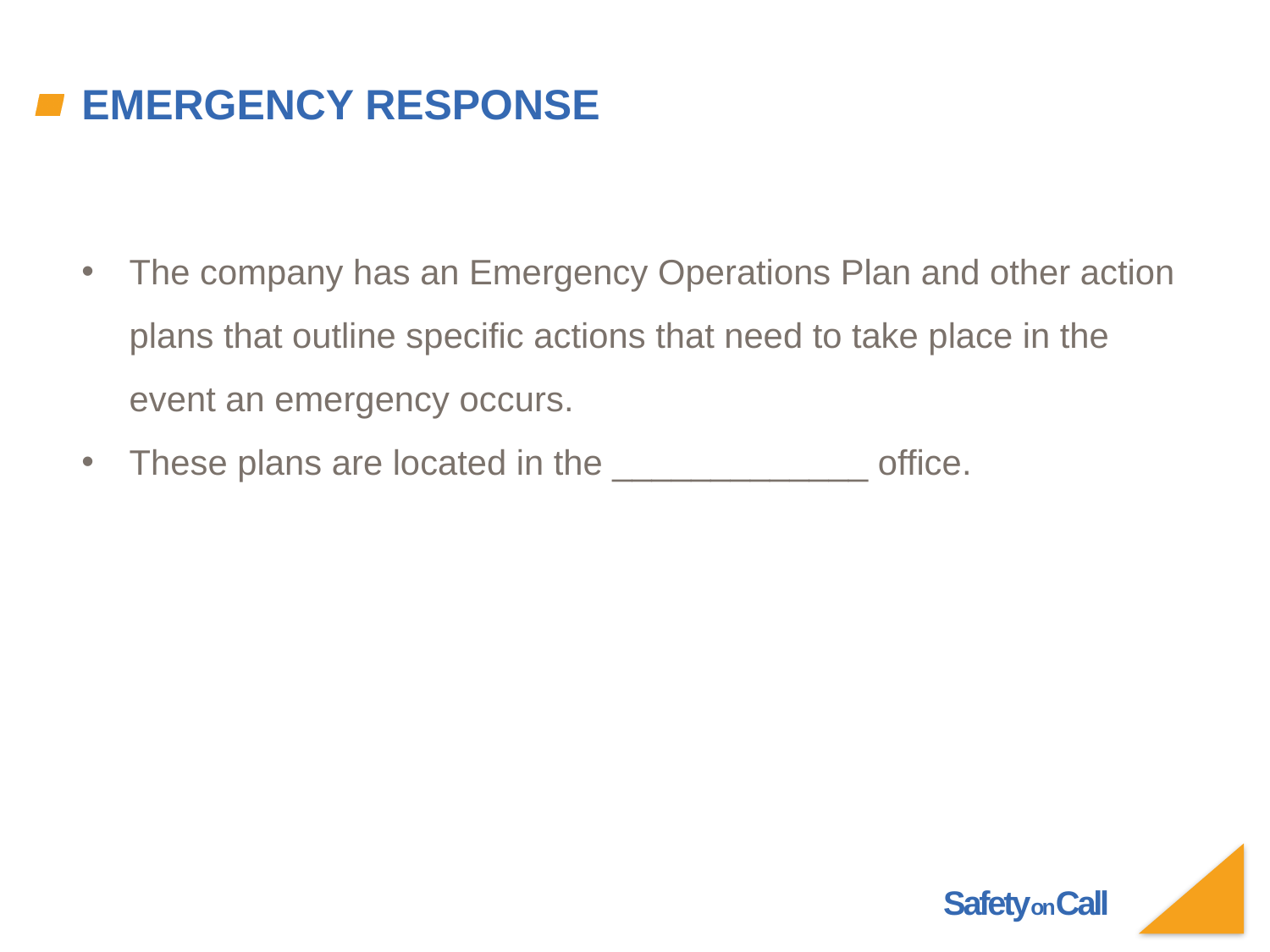

# Emergency Response
The company has an Emergency Operations Plan and other action plans that outline specific actions that need to take place in the event an emergency occurs.
These plans are located in the _____________ office.